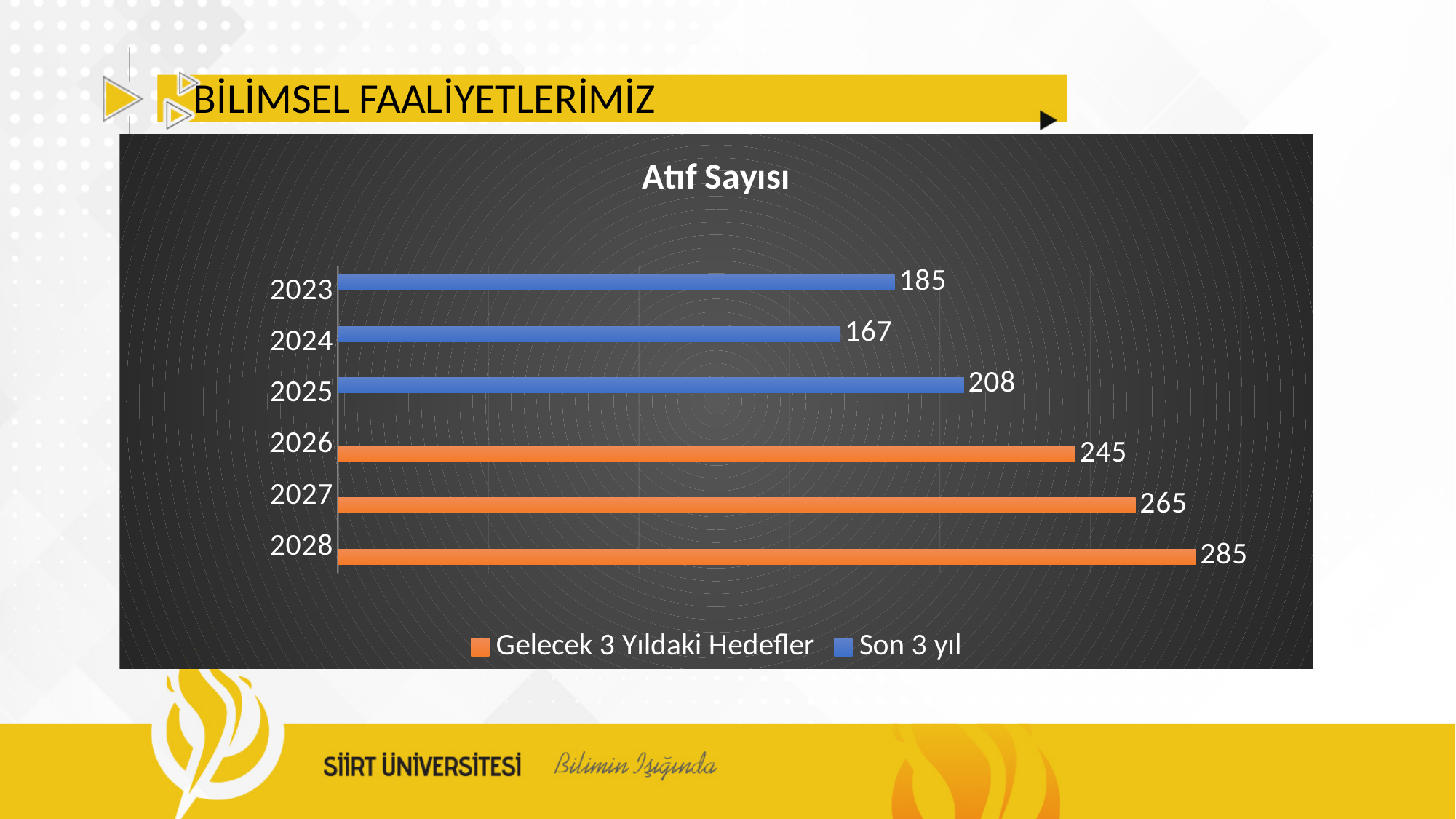

# BİLİMSEL FAALİYETLERİMİZ

### Chart: Atıf Sayısı

| Category | Son 3 yıl | Gelecek 3 Yıldaki Hedefler |
|---|---|---|
| 2023 | 185.0 | None |
| 2024 | 167.0 | None |
| 2025 | 208.0 | None |
| 2026 | None | 245.0 |
| 2027 | None | 265.0 |
| 2028 | None | 285.0 |